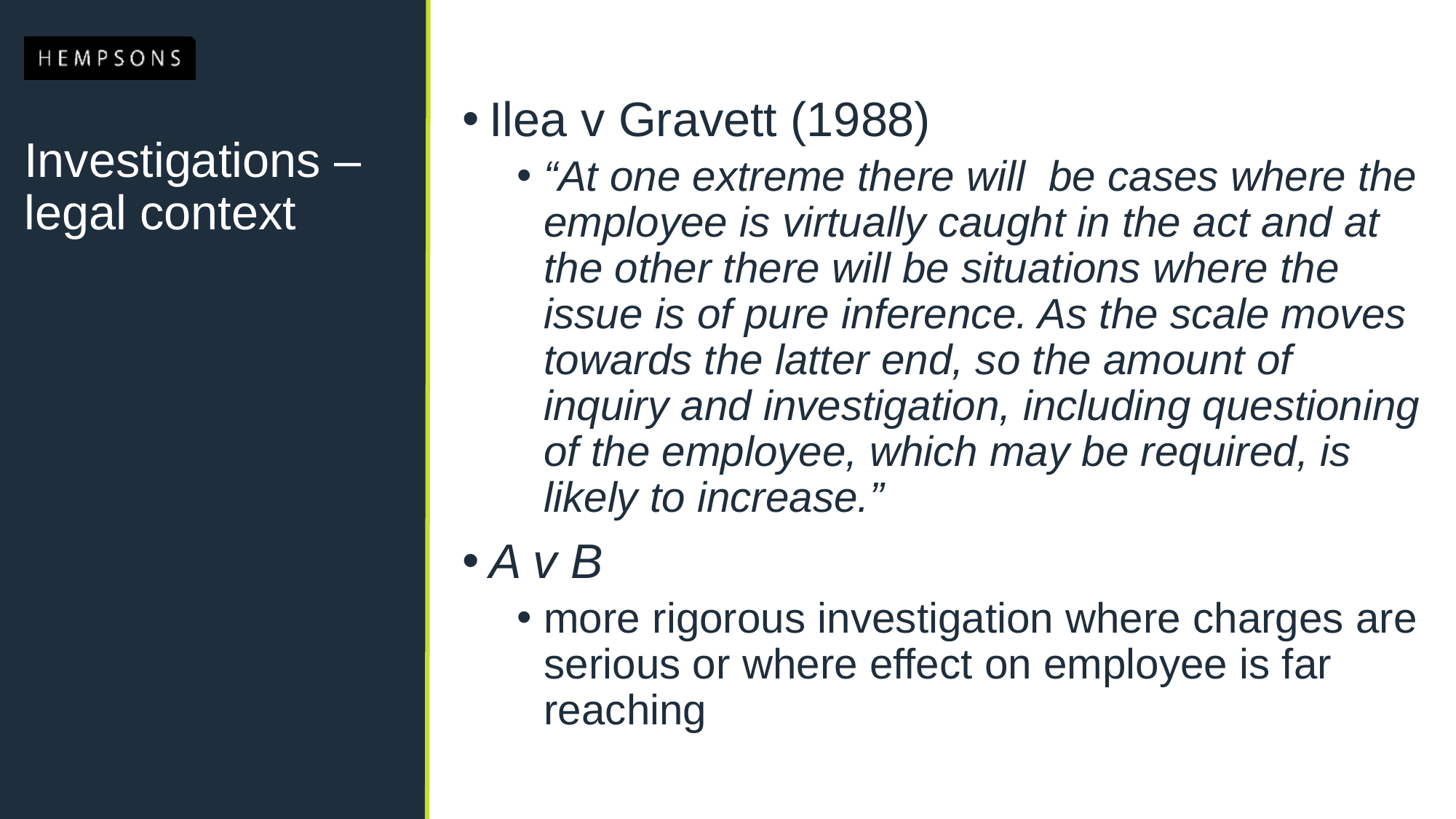

Ilea v Gravett (1988)
“At one extreme there will  be cases where the employee is virtually caught in the act and at the other there will be situations where the issue is of pure inference. As the scale moves towards the latter end, so the amount of inquiry and investigation, including questioning of the employee, which may be required, is likely to increase.”
A v B
more rigorous investigation where charges are serious or where effect on employee is far reaching

# Investigations – legal context